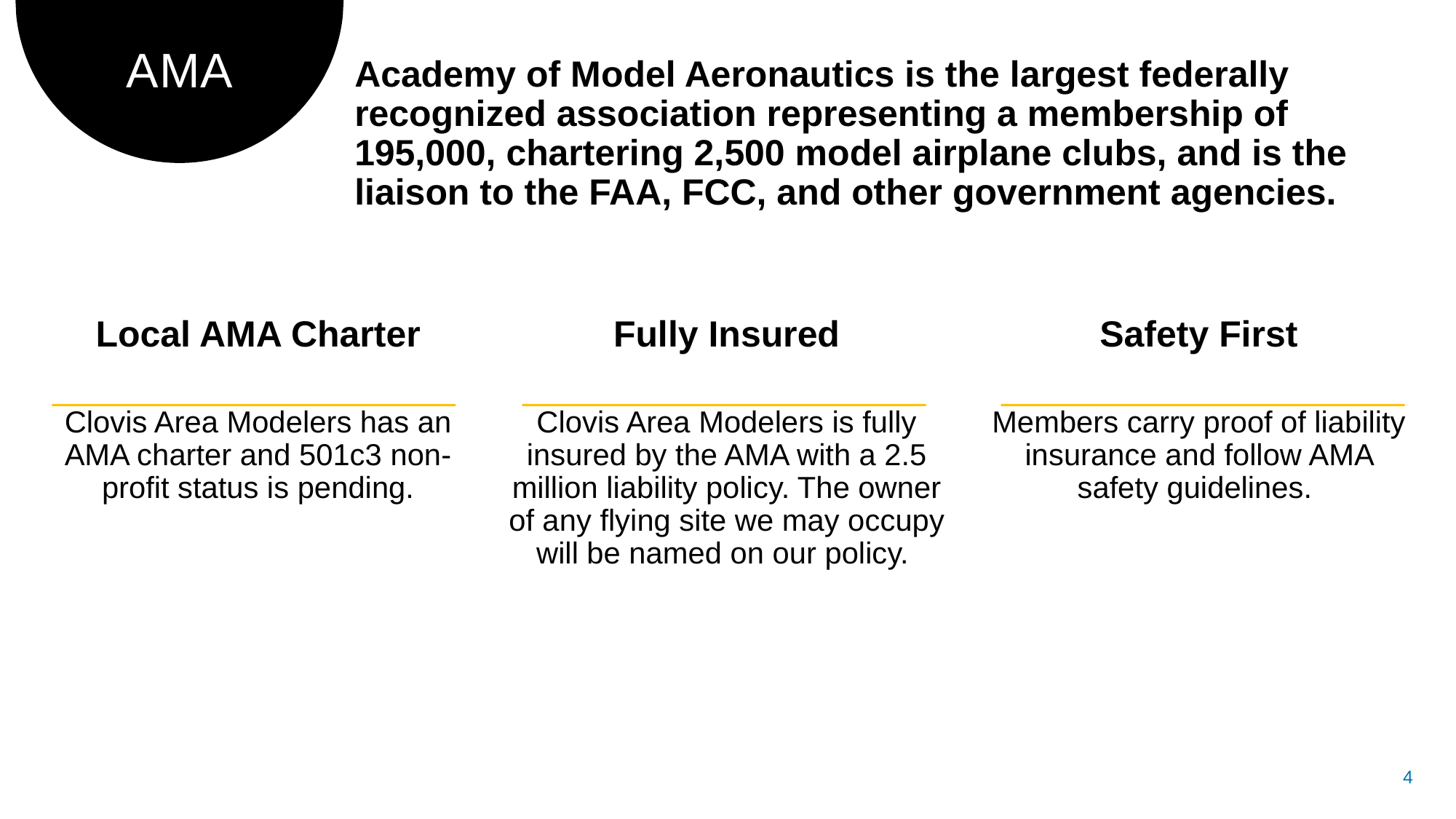

# AMA
Academy of Model Aeronautics is the largest federally recognized association representing a membership of 195,000, chartering 2,500 model airplane clubs, and is the liaison to the FAA, FCC, and other government agencies.
Local AMA Charter
Clovis Area Modelers has an AMA charter and 501c3 non-profit status is pending.
Fully Insured
Clovis Area Modelers is fully insured by the AMA with a 2.5 million liability policy. The owner of any flying site we may occupy will be named on our policy.
Safety First
Members carry proof of liability insurance and follow AMA safety guidelines.

4